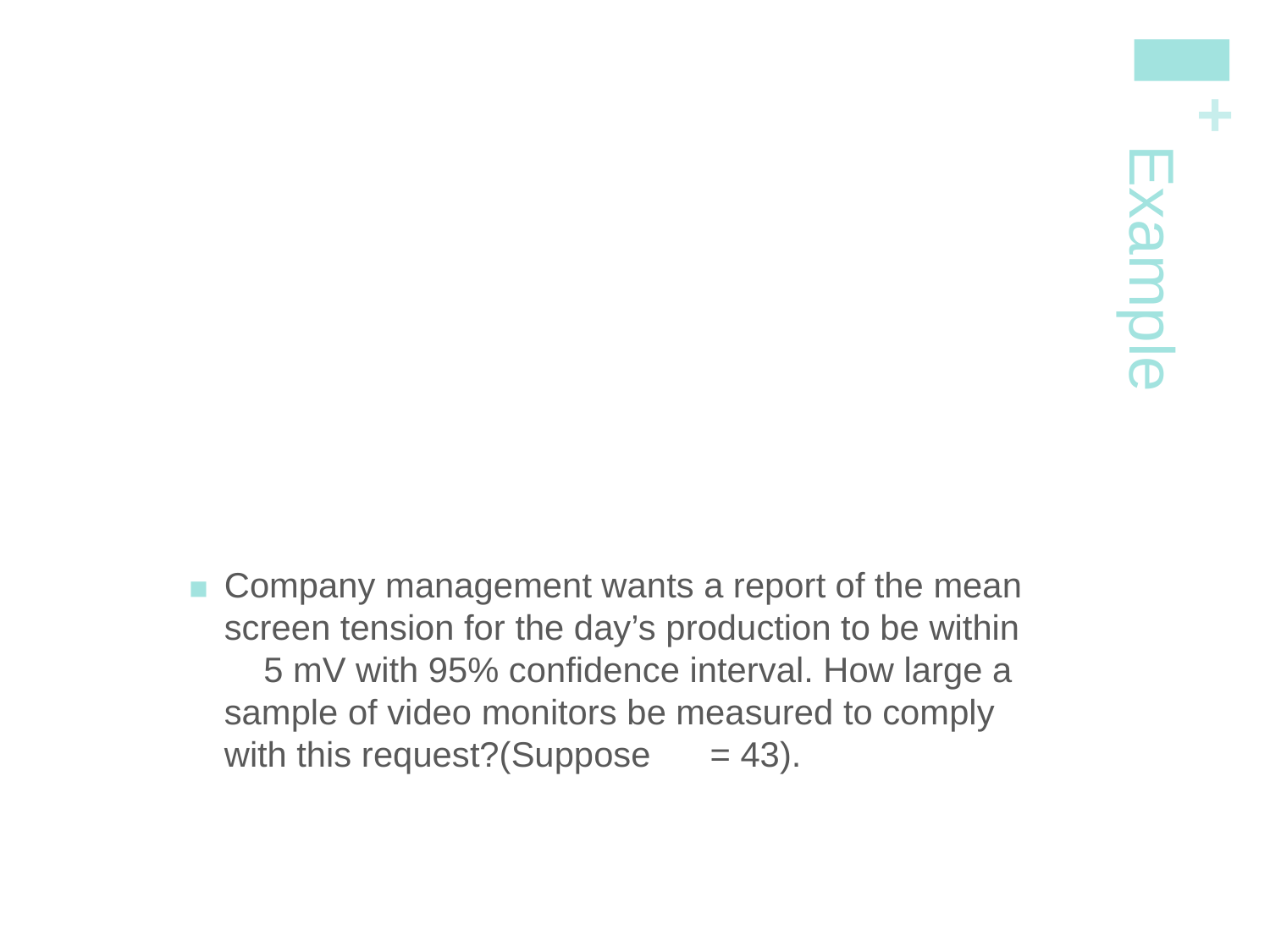

Company management wants a report of the mean screen tension for the day’s production to be within ±5 mV with 95% confidence interval. How large a sample of video monitors be measured to comply with this request?(Suppose σ = 43).
# Example